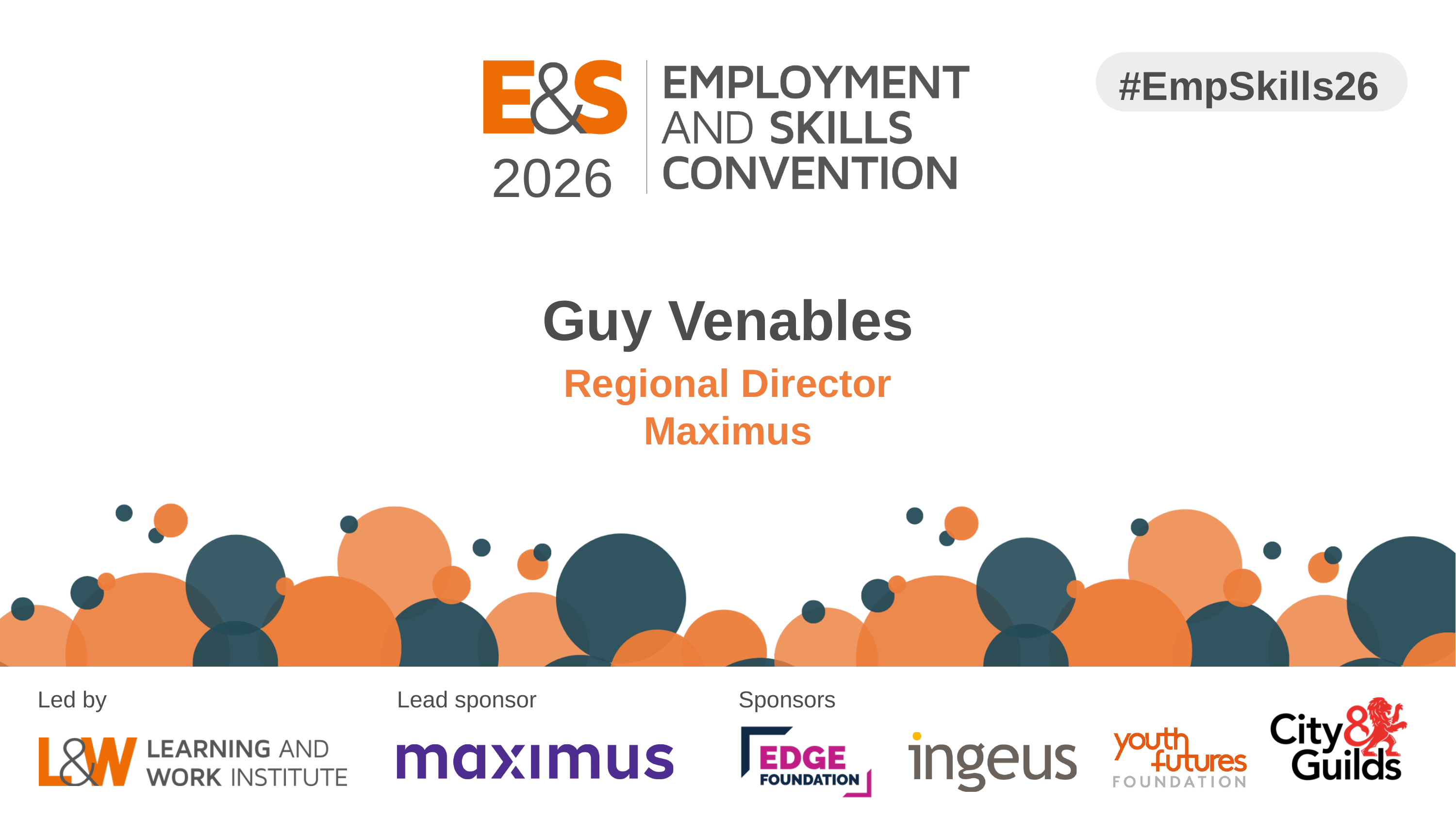

2026
#EmpSkills26

Guy Venables
Regional Director
Maximus

Sponsors
Led by
Lead sponsor